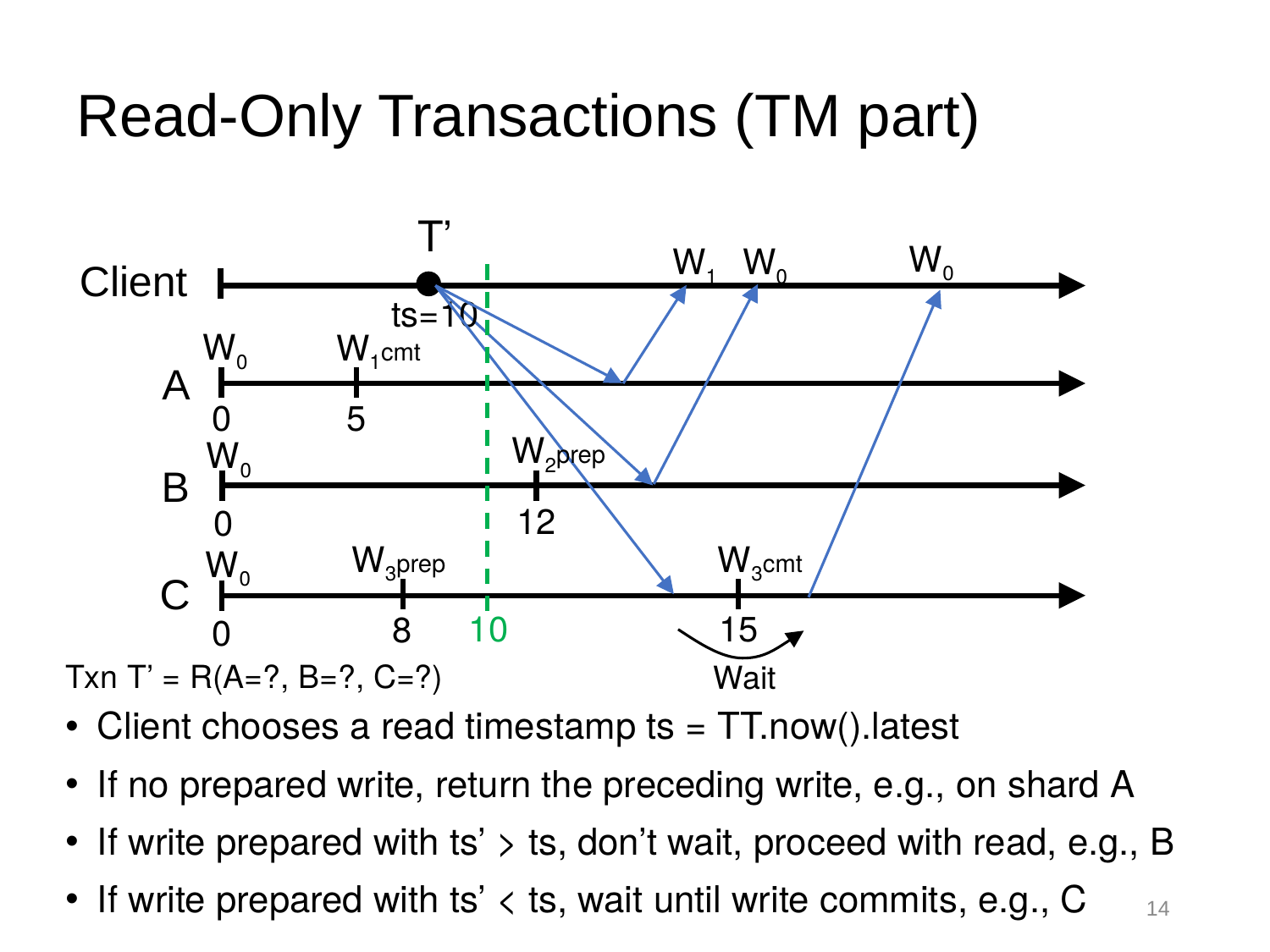

# Read-Only Transactions (TM part)
T’

ts=10
W0
W1
W0
Client
W0
W1cmt
A
0
5
W2prep
W0
B
12
0
W3prep
W3cmt
15
W0
C
10
8
0

Wait
Txn T’ = R(A=?, B=?, C=?)
Client chooses a read timestamp ts = TT.now().latest
If no prepared write, return the preceding write, e.g., on shard A
If write prepared with ts’ > ts, don’t wait, proceed with read, e.g., B
If write prepared with ts’ < ts, wait until write commits, e.g., C
14